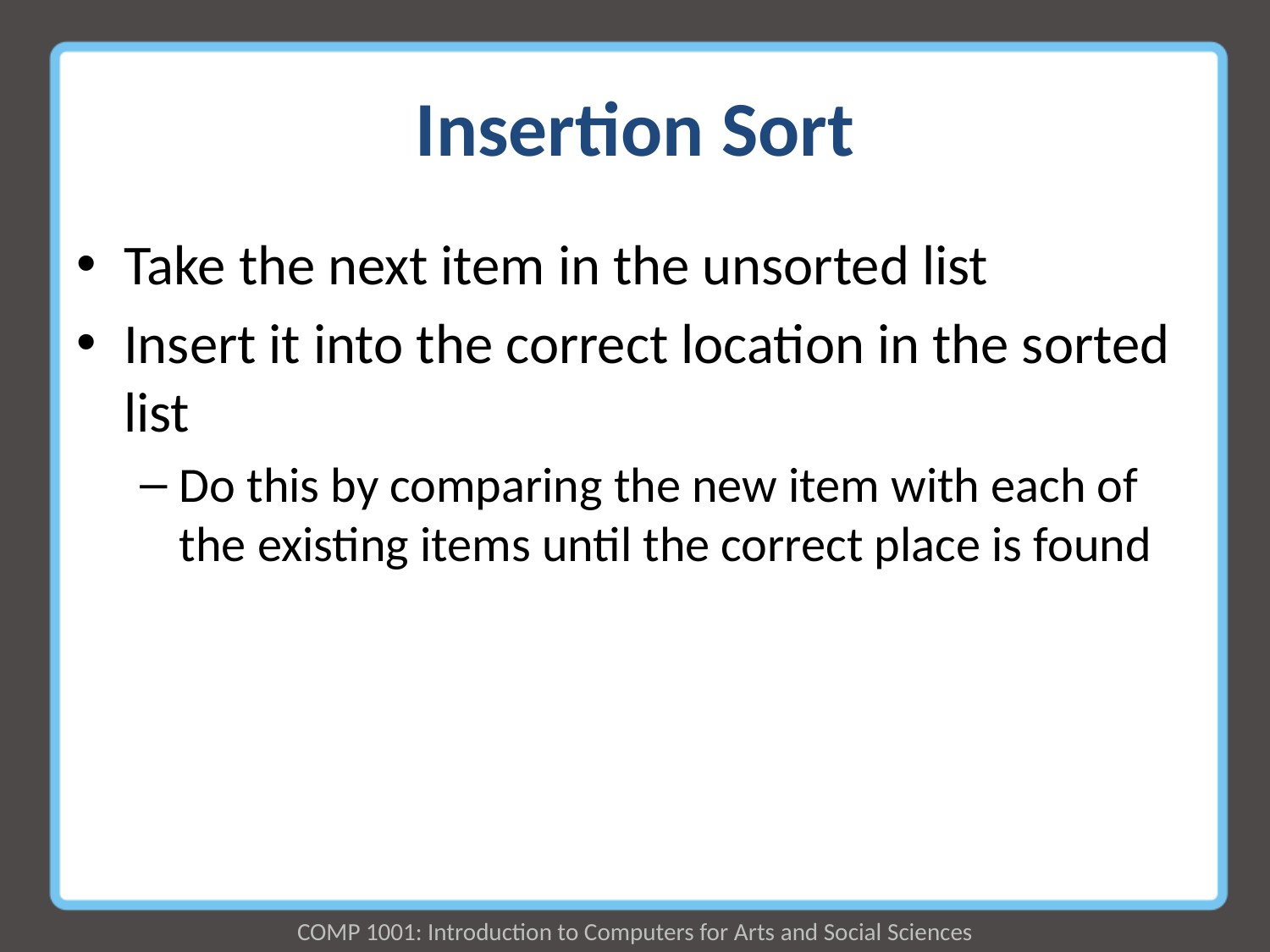

# Insertion Sort
Take the next item in the unsorted list
Insert it into the correct location in the sorted list
Do this by comparing the new item with each of the existing items until the correct place is found